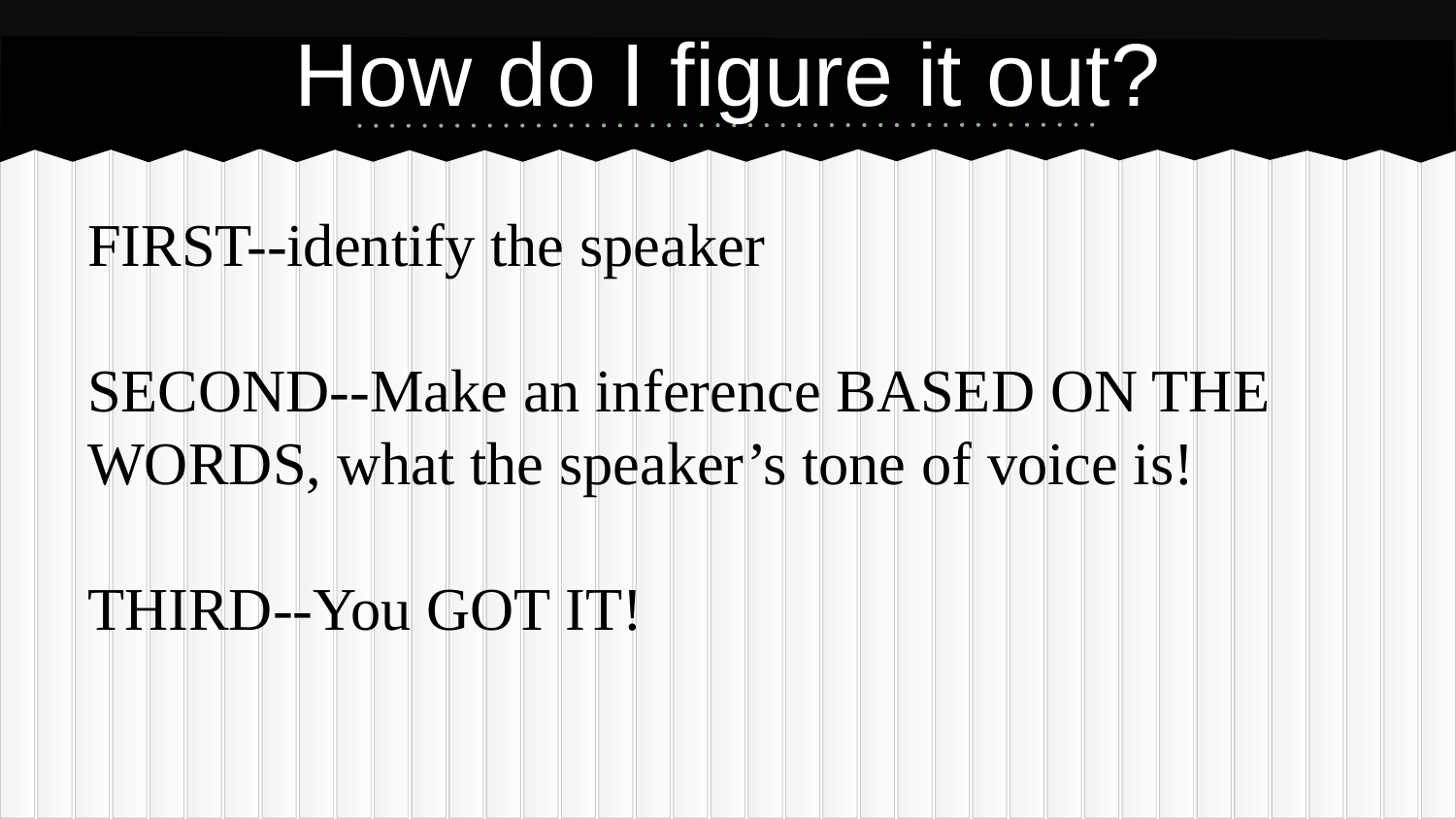

# How do I figure it out?
FIRST--identify the speaker

SECOND--Make an inference BASED ON THE WORDS, what the speaker’s tone of voice is!

THIRD--You GOT IT!